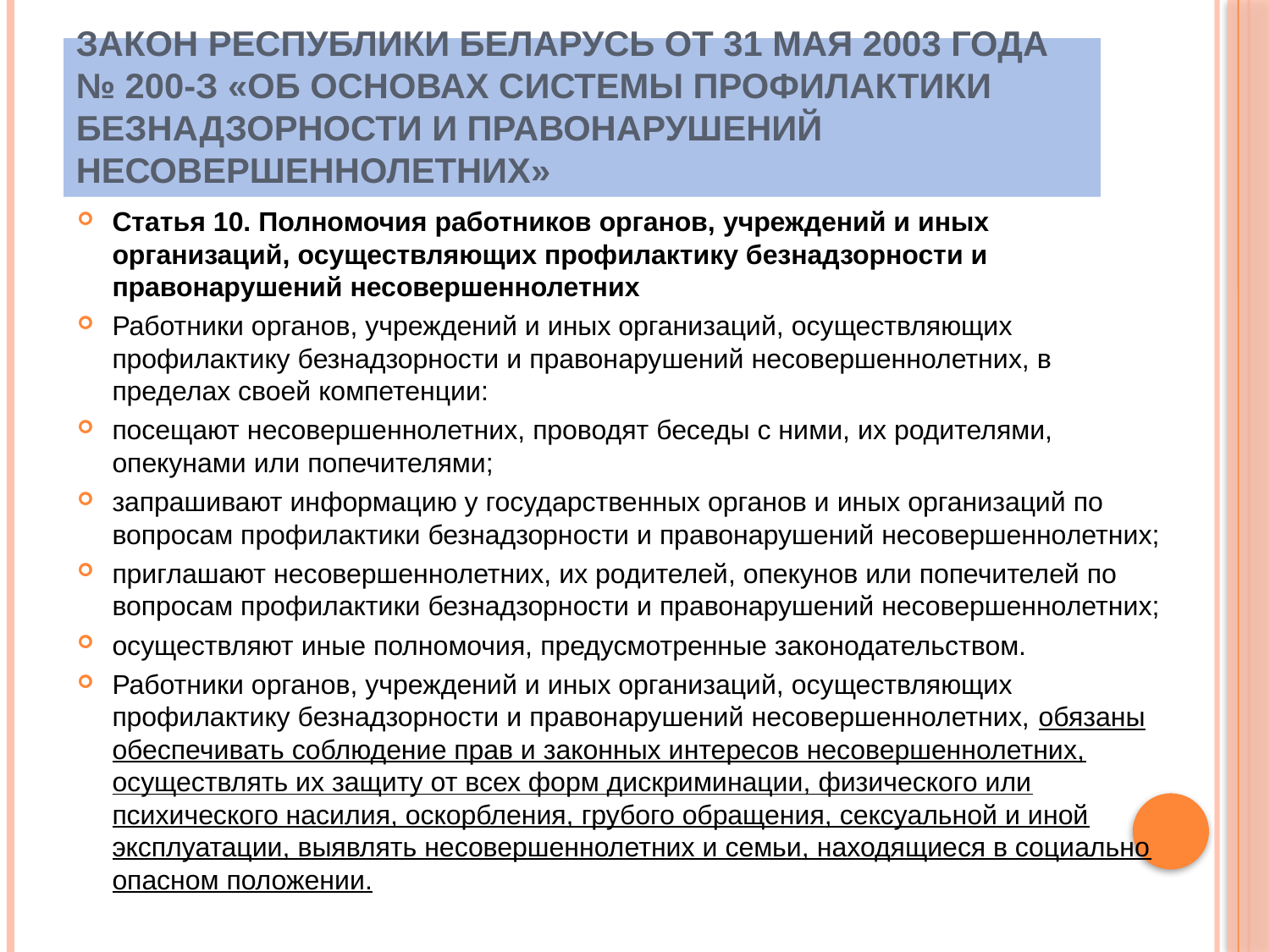

# Закон Республики Беларусь от 31 мая 2003 года № 200-З «Об основах системы профилактики безнадзорности и правонарушений несовершеннолетних»
Статья 10. Полномочия работников органов, учреждений и иных организаций, осуществляющих профилактику безнадзорности и правонарушений несовершеннолетних
Работники органов, учреждений и иных организаций, осуществляющих профилактику безнадзорности и правонарушений несовершеннолетних, в пределах своей компетенции:
посещают несовершеннолетних, проводят беседы с ними, их родителями, опекунами или попечителями;
запрашивают информацию у государственных органов и иных организаций по вопросам профилактики безнадзорности и правонарушений несовершеннолетних;
приглашают несовершеннолетних, их родителей, опекунов или попечителей по вопросам профилактики безнадзорности и правонарушений несовершеннолетних;
осуществляют иные полномочия, предусмотренные законодательством.
Работники органов, учреждений и иных организаций, осуществляющих профилактику безнадзорности и правонарушений несовершеннолетних, обязаны обеспечивать соблюдение прав и законных интересов несовершеннолетних, осуществлять их защиту от всех форм дискриминации, физического или психического насилия, оскорбления, грубого обращения, сексуальной и иной эксплуатации, выявлять несовершеннолетних и семьи, находящиеся в социально опасном положении.